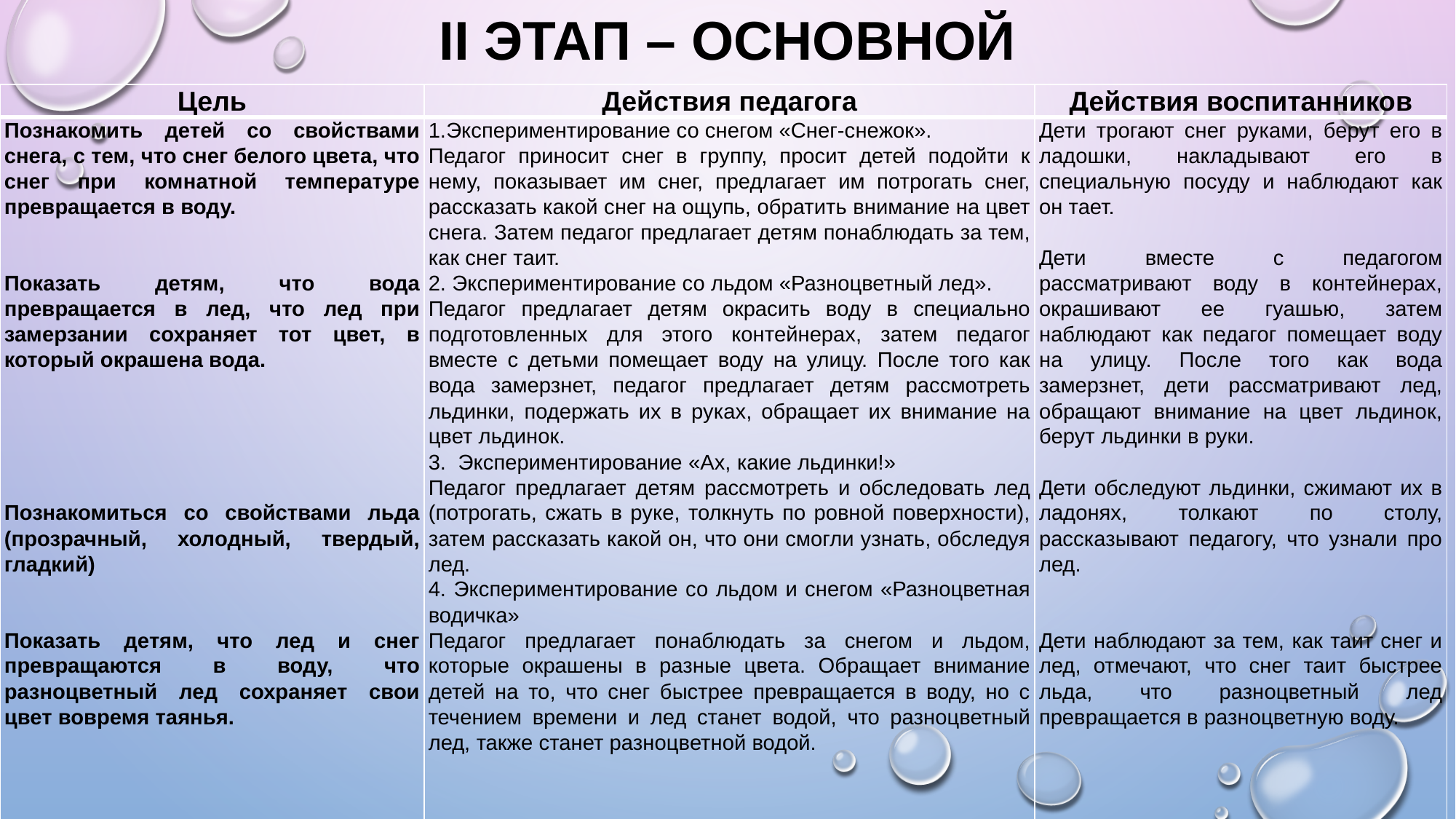

# II этап – основной
| Цель | Действия педагога | Действия воспитанников |
| --- | --- | --- |
| Познакомить детей со свойствами снега, с тем, что снег белого цвета, что снег при комнатной температуре превращается в воду.     Показать детям, что вода превращается в лед, что лед при замерзании сохраняет тот цвет, в который окрашена вода.         Познакомиться со свойствами льда (прозрачный, холодный, твердый, гладкий)   Показать детям, что лед и снег превращаются в воду, что разноцветный лед сохраняет свои цвет вовремя таянья. | 1.Экспериментирование со снегом «Снег-снежок». Педагог приносит снег в группу, просит детей подойти к нему, показывает им снег, предлагает им потрогать снег, рассказать какой снег на ощупь, обратить внимание на цвет снега. Затем педагог предлагает детям понаблюдать за тем, как снег таит. 2. Экспериментирование со льдом «Разноцветный лед». Педагог предлагает детям окрасить воду в специально подготовленных для этого контейнерах, затем педагог вместе с детьми помещает воду на улицу. После того как вода замерзнет, педагог предлагает детям рассмотреть льдинки, подержать их в руках, обращает их внимание на цвет льдинок. 3. Экспериментирование «Ах, какие льдинки!» Педагог предлагает детям рассмотреть и обследовать лед (потрогать, сжать в руке, толкнуть по ровной поверхности), затем рассказать какой он, что они смогли узнать, обследуя лед. 4. Экспериментирование со льдом и снегом «Разноцветная водичка» Педагог предлагает понаблюдать за снегом и льдом, которые окрашены в разные цвета. Обращает внимание детей на то, что снег быстрее превращается в воду, но с течением времени и лед станет водой, что разноцветный лед, также станет разноцветной водой. | Дети трогают снег руками, берут его в ладошки, накладывают его в специальную посуду и наблюдают как он тает.   Дети вместе с педагогом рассматривают воду в контейнерах, окрашивают ее гуашью, затем наблюдают как педагог помещает воду на улицу. После того как вода замерзнет, дети рассматривают лед, обращают внимание на цвет льдинок, берут льдинки в руки. Дети обследуют льдинки, сжимают их в ладонях, толкают по столу, рассказывают педагогу, что узнали про лед.     Дети наблюдают за тем, как таит снег и лед, отмечают, что снег таит быстрее льда, что разноцветный лед превращается в разноцветную воду. |